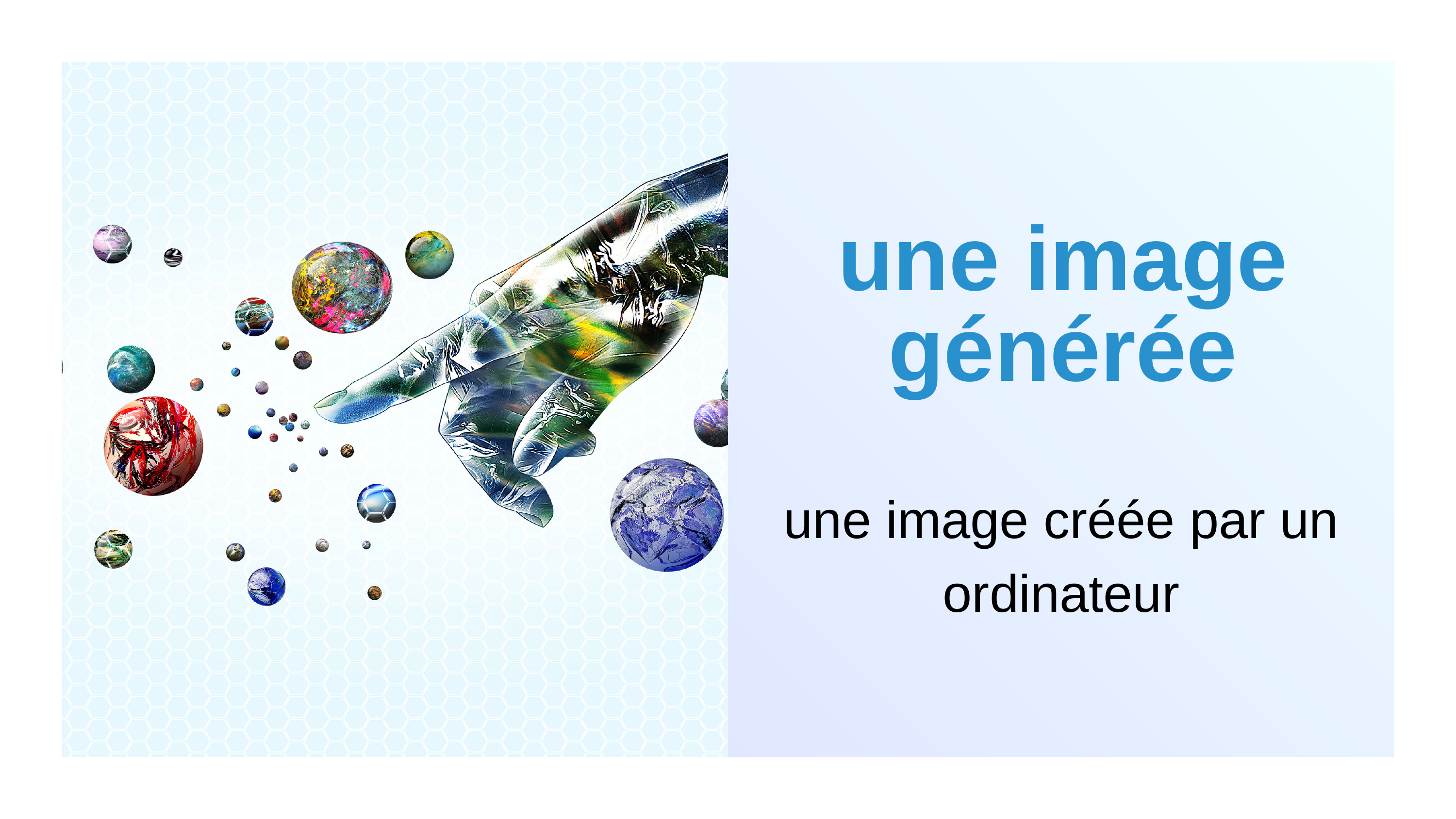

une image générée
une image créée par un ordinateur